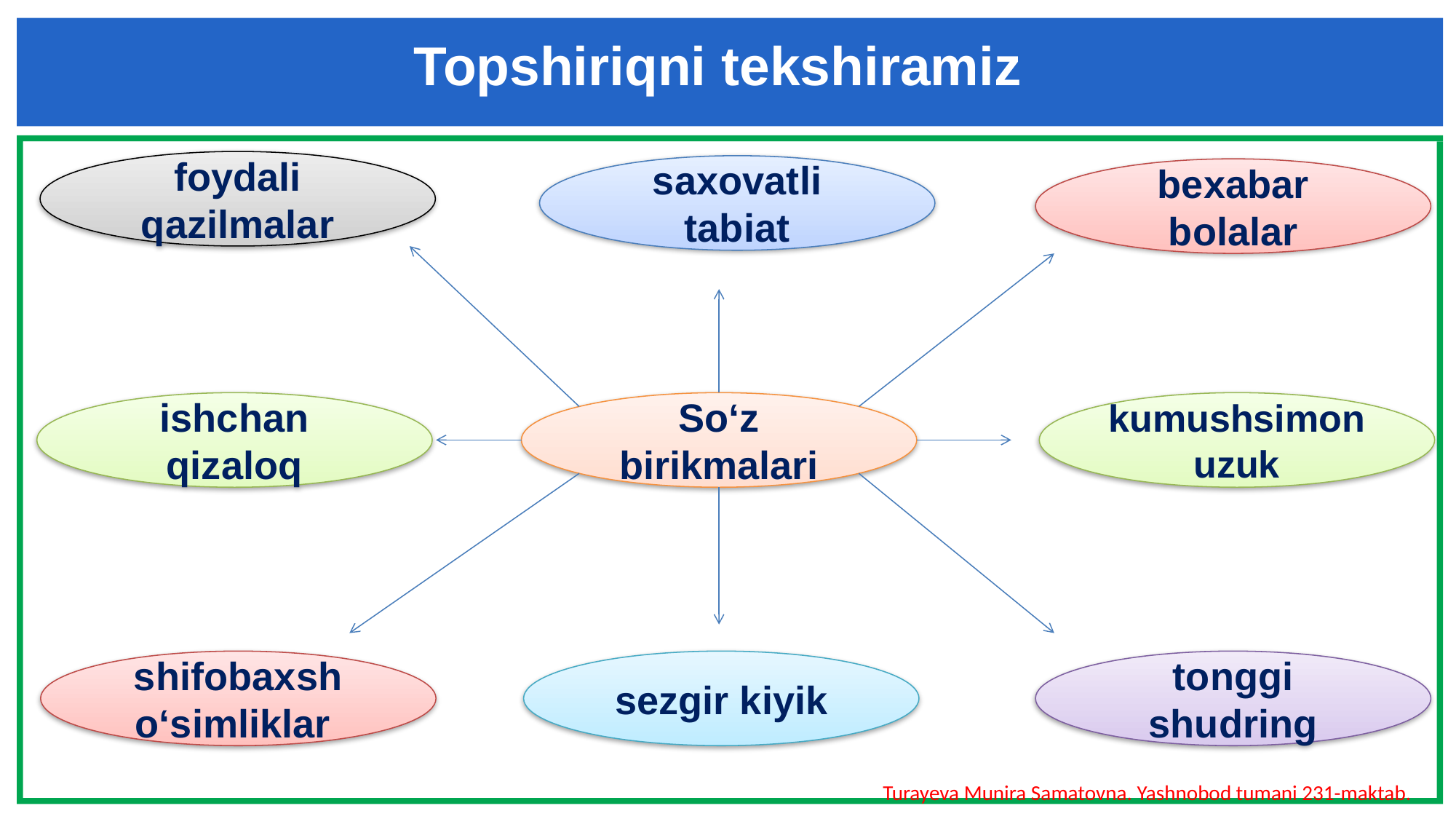

Topshiriqni tekshiramiz
foydali qazilmalar
saxovatli tabiat
bexabar bolalar
ishchan qizaloq
So‘z birikmalari
kumushsimon uzuk
shifobaxsh o‘simliklar
sezgir kiyik
tonggi shudring
Turayeva Munira Samatovna. Yashnobod tumani 231-maktab.